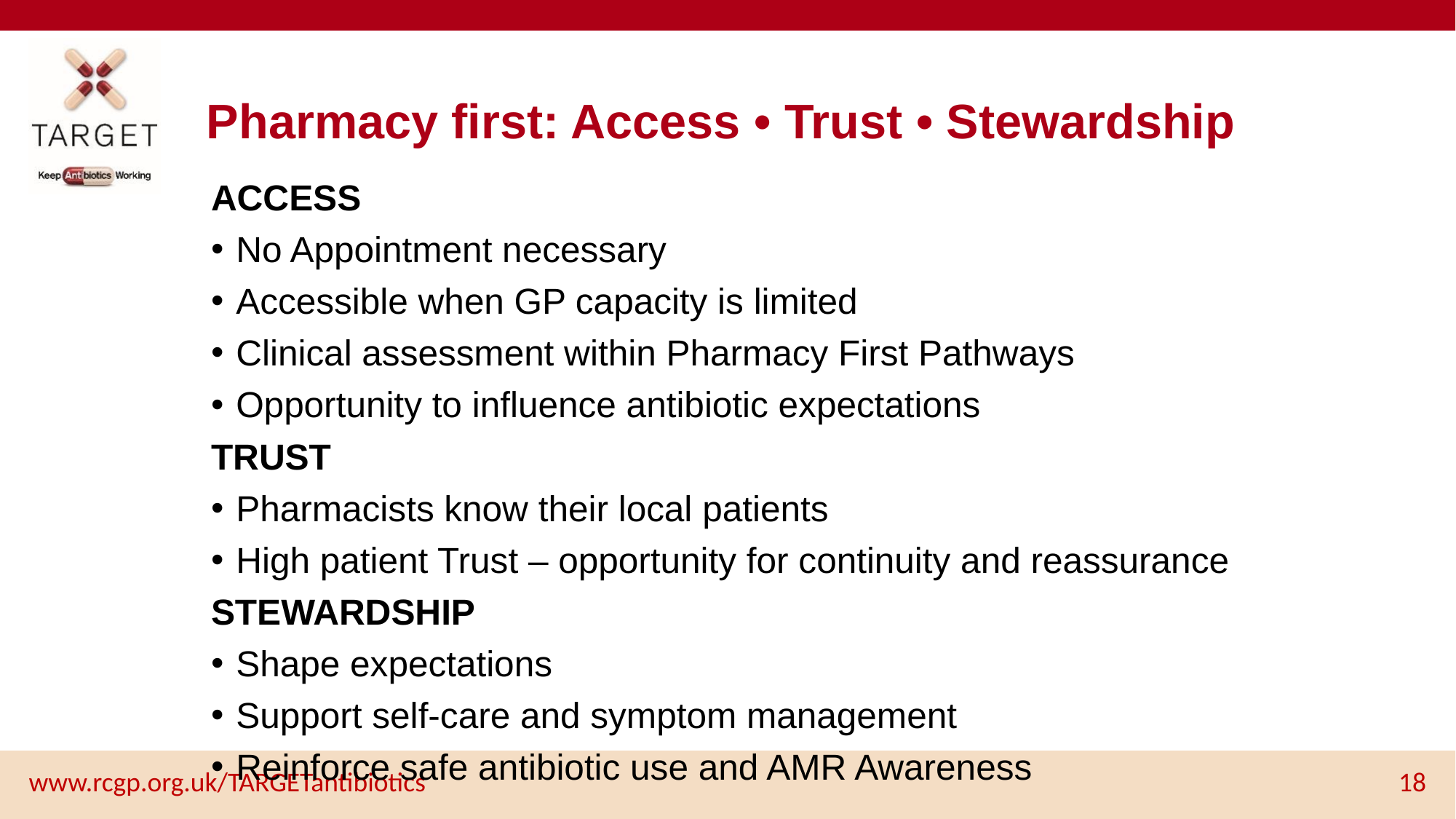

# Pharmacy first: Access • Trust • Stewardship
ACCESS
No Appointment necessary
Accessible when GP capacity is limited
Clinical assessment within Pharmacy First Pathways
Opportunity to influence antibiotic expectations
TRUST
Pharmacists know their local patients
High patient Trust – opportunity for continuity and reassurance
STEWARDSHIP
Shape expectations
Support self-care and symptom management
Reinforce safe antibiotic use and AMR Awareness